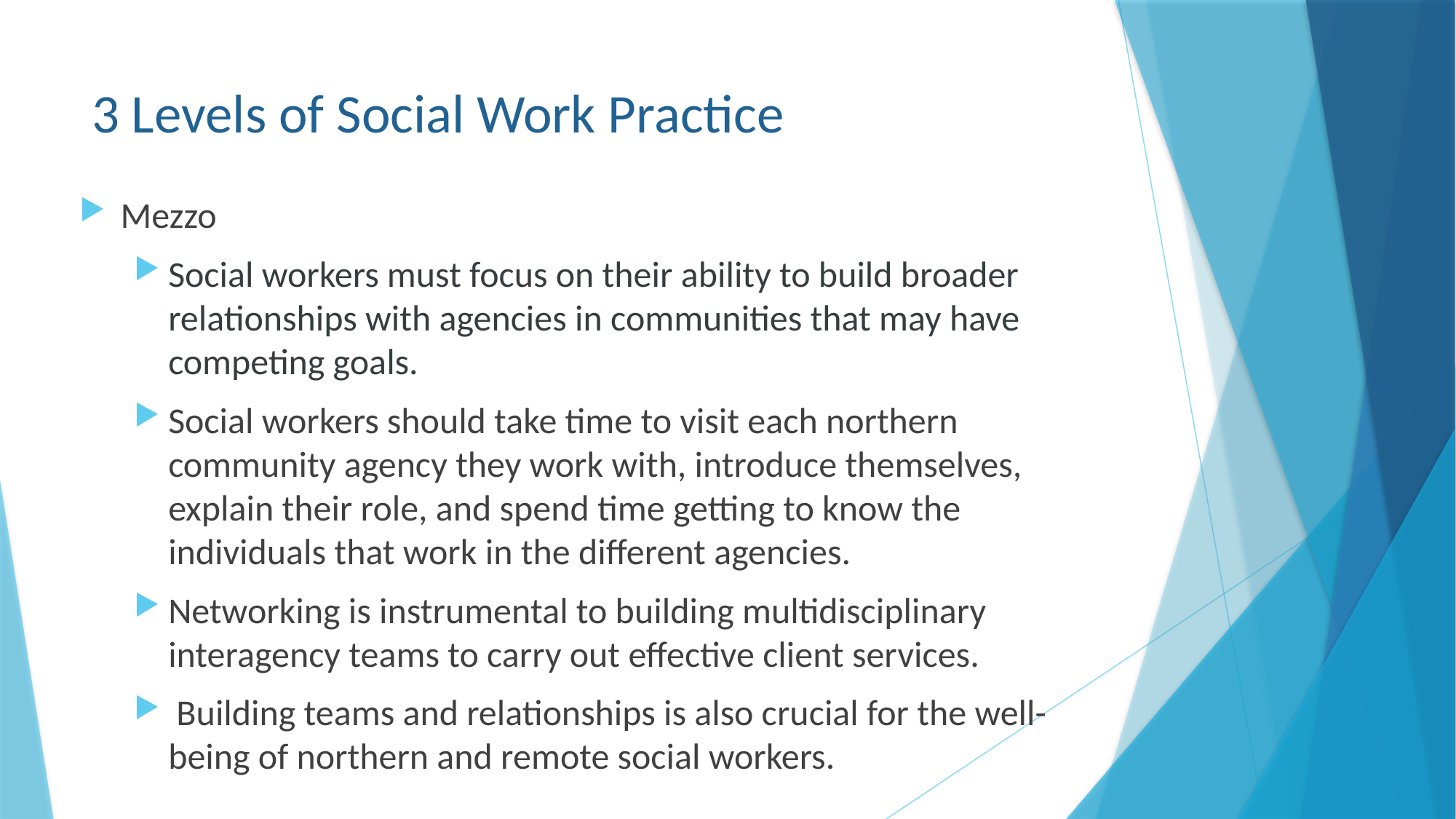

# 3 Levels of Social Work Practice
Mezzo
Social workers must focus on their ability to build broader relationships with agencies in communities that may have competing goals.
Social workers should take time to visit each northern community agency they work with, introduce themselves, explain their role, and spend time getting to know the individuals that work in the different agencies.
Networking is instrumental to building multidisciplinary interagency teams to carry out effective client services.
 Building teams and relationships is also crucial for the well-being of northern and remote social workers.